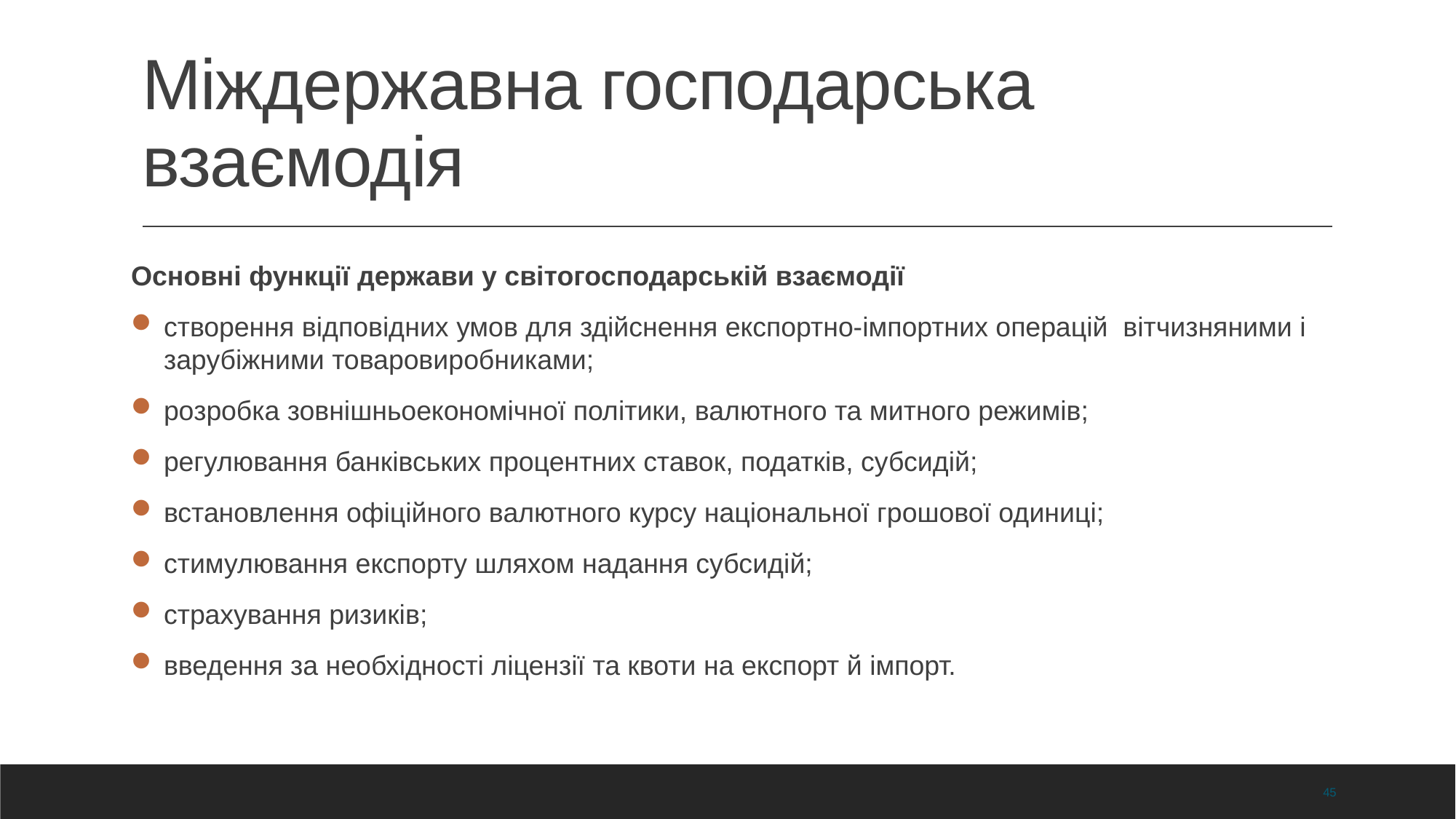

# Міждержавна господарська взаємодія
Основні функції держави у світогосподарській взаємодії
створення відповідних умов для здійснення експортно-імпортних операцій  вітчизняними і зарубіжними товаровиробниками;
розробка зовнішньоекономічної політики, валютного та митного режимів;
регулювання банківських процентних ставок, податків, субсидій;
встановлення офіційного валютного курсу національної грошової одиниці;
стимулювання експорту шляхом надання субсидій;
страхування ризиків;
введення за необхідності ліцензії та квоти на експорт й імпорт.
45